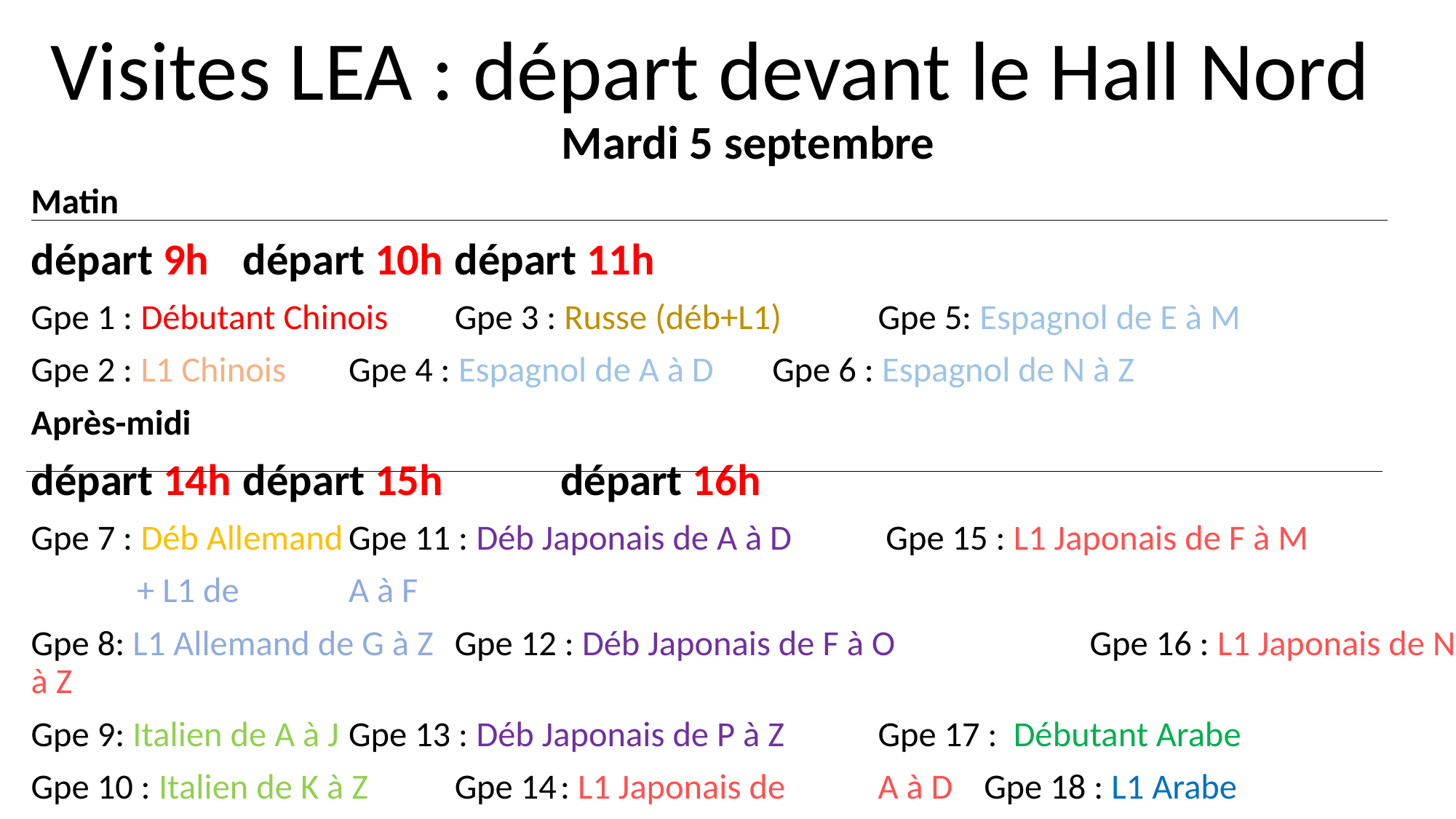

# Visites LEA : départ devant le Hall Nord
Mardi 5 septembre
Matin
départ 9h				départ 10h			départ 11h
Gpe 1 : Débutant Chinois		Gpe 3 : Russe (déb+L1)		Gpe 5: Espagnol de E à M
Gpe 2 : L1 Chinois			Gpe 4 : Espagnol de A à D	Gpe 6 : Espagnol de N à Z
Après-midi
départ 14h			départ 15h			 	départ 16h
Gpe 7 : Déb Allemand		Gpe 11 : Déb Japonais de A à D		 Gpe 15 : L1 Japonais de F à M
	+ L1 de 	A à F
Gpe 8: L1 Allemand de G à Z	Gpe 12 : Déb Japonais de F à O	 	Gpe 16 : L1 Japonais de N à Z
Gpe 9: Italien de A à J		Gpe 13 : Déb Japonais de P à Z		Gpe 17 :  Débutant Arabe
Gpe 10 : Italien de K à Z		Gpe 14	: L1 Japonais de	A à D 		Gpe 18 : L1 Arabe